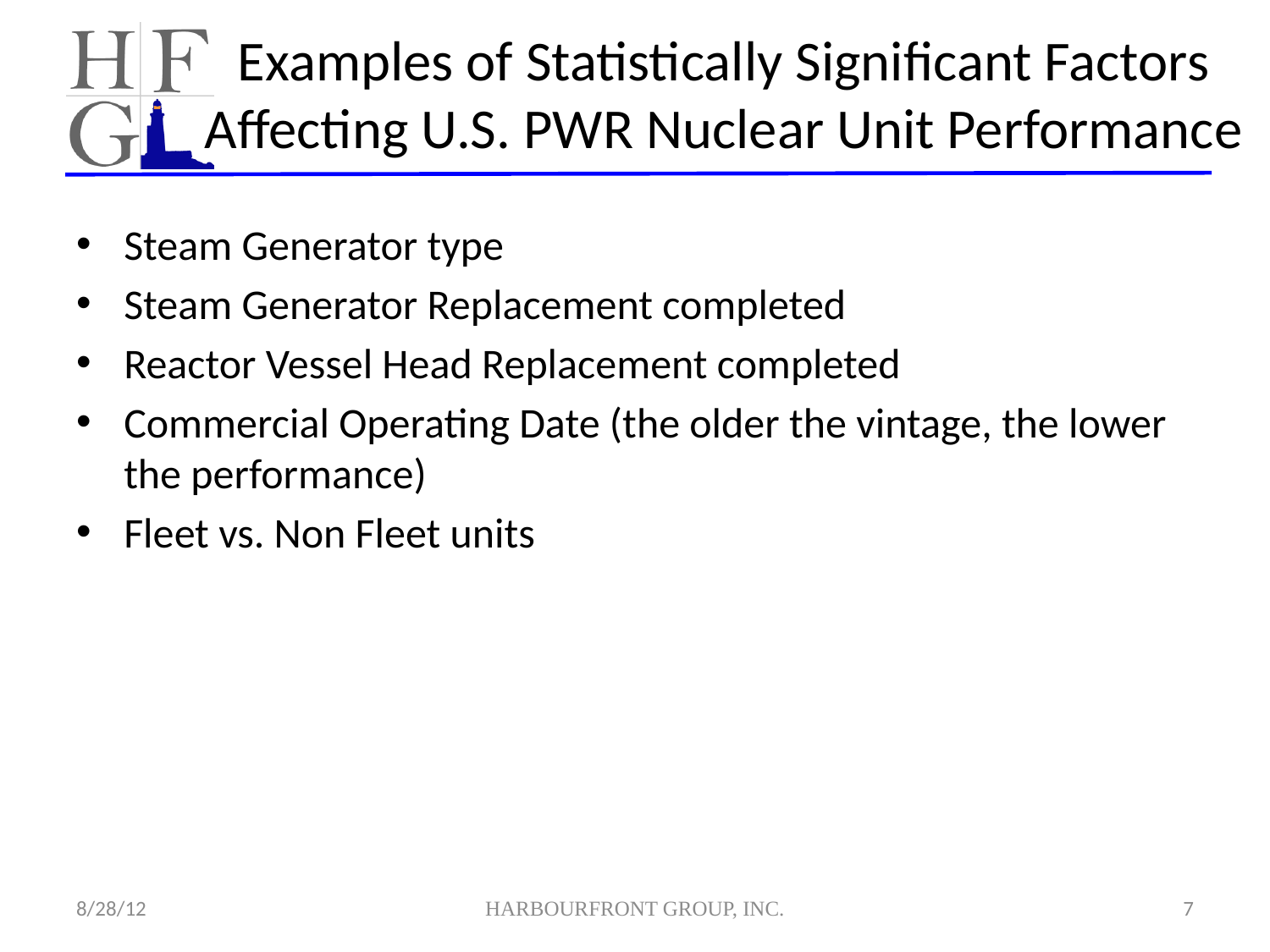

# Examples of Statistically Significant Factors Affecting U.S. PWR Nuclear Unit Performance
Steam Generator type
Steam Generator Replacement completed
Reactor Vessel Head Replacement completed
Commercial Operating Date (the older the vintage, the lower the performance)
Fleet vs. Non Fleet units

8/28/12
HARBOURFRONT GROUP, INC.
7